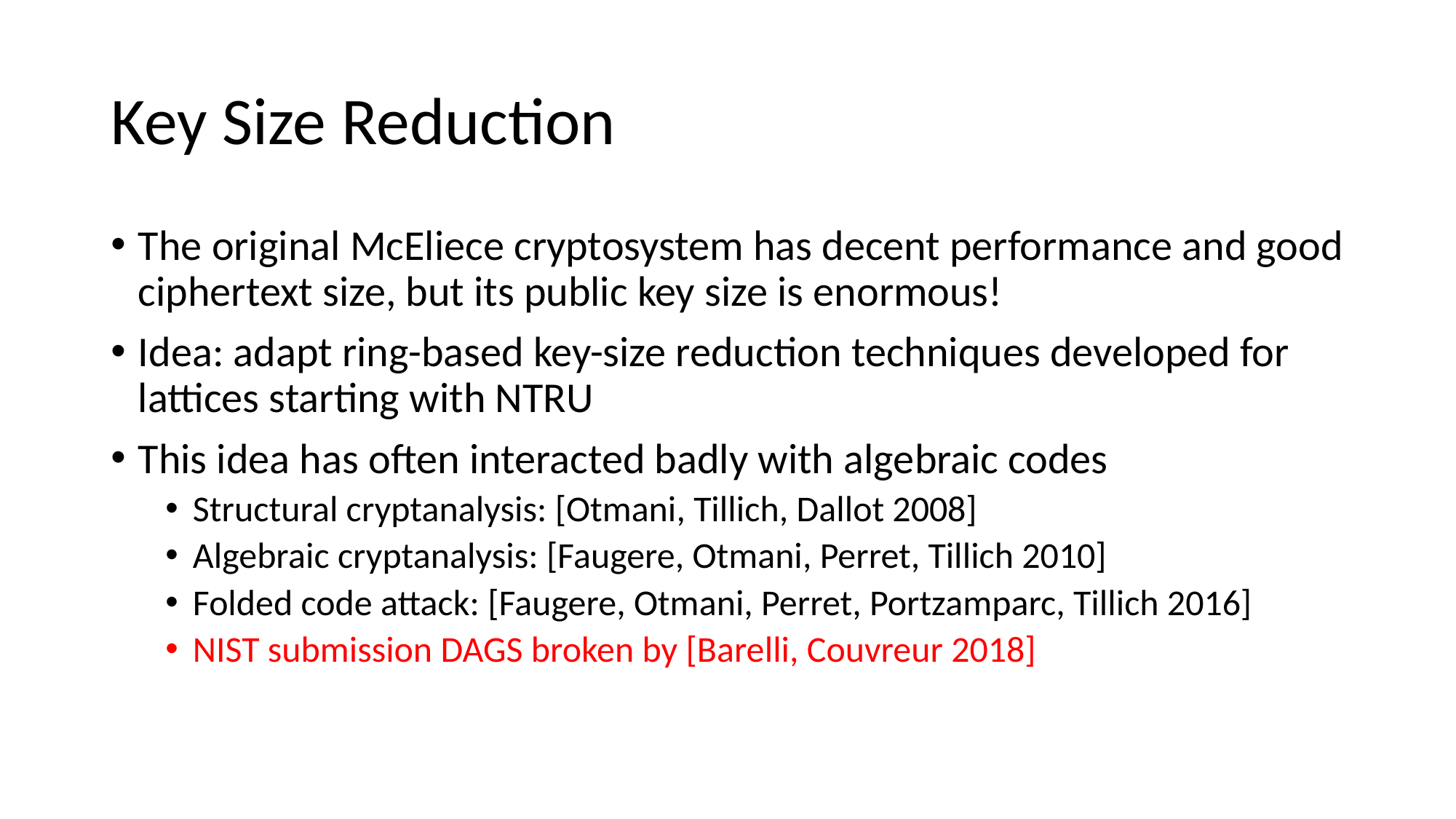

# Key Size Reduction
The original McEliece cryptosystem has decent performance and good ciphertext size, but its public key size is enormous!
Idea: adapt ring-based key-size reduction techniques developed for lattices starting with NTRU
This idea has often interacted badly with algebraic codes
Structural cryptanalysis: [Otmani, Tillich, Dallot 2008]
Algebraic cryptanalysis: [Faugere, Otmani, Perret, Tillich 2010]
Folded code attack: [Faugere, Otmani, Perret, Portzamparc, Tillich 2016]
NIST submission DAGS broken by [Barelli, Couvreur 2018]